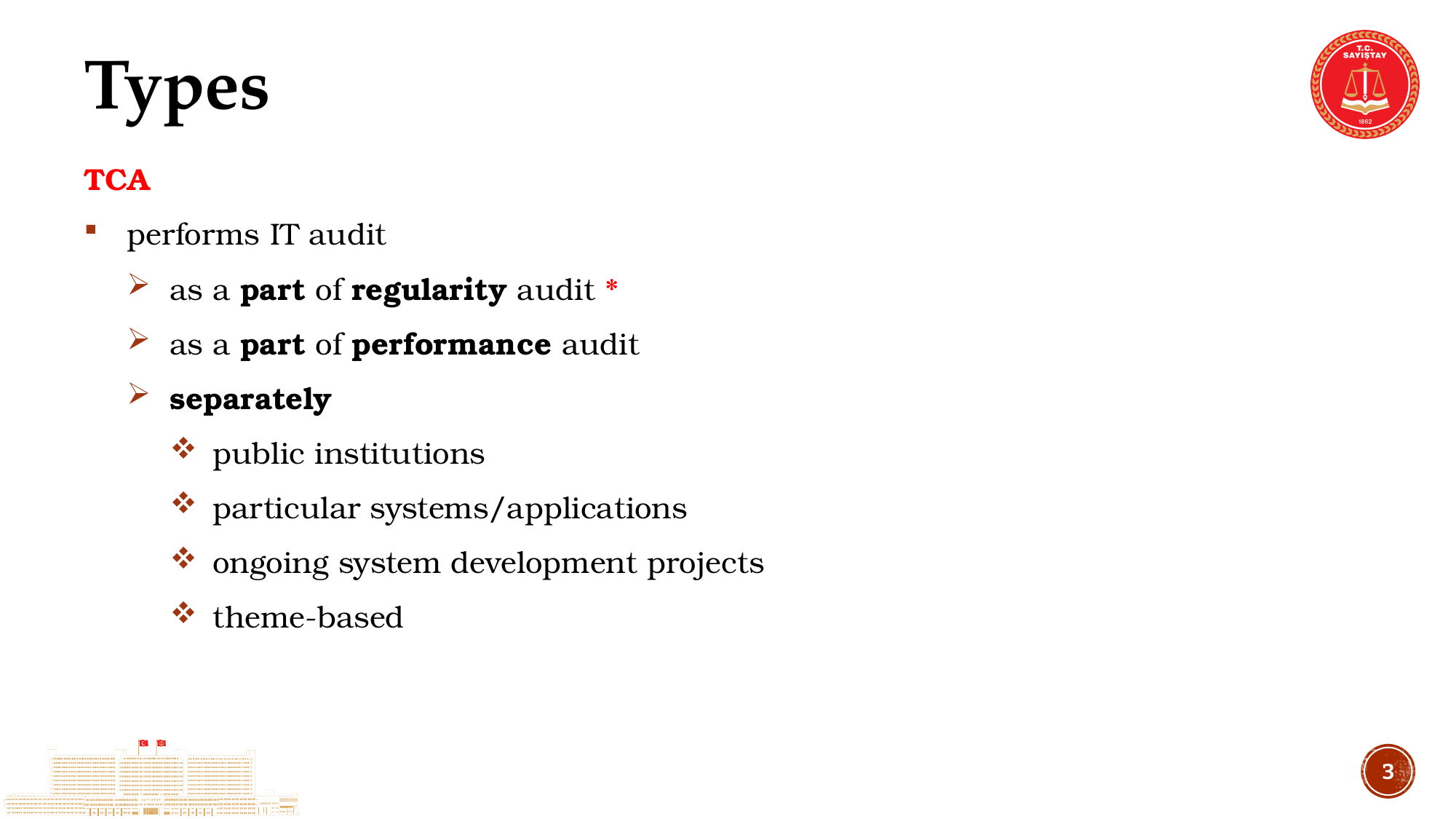

# Types
TCA
performs IT audit
as a part of regularity audit *
as a part of performance audit
separately
public institutions
particular systems/applications
ongoing system development projects
theme-based
3